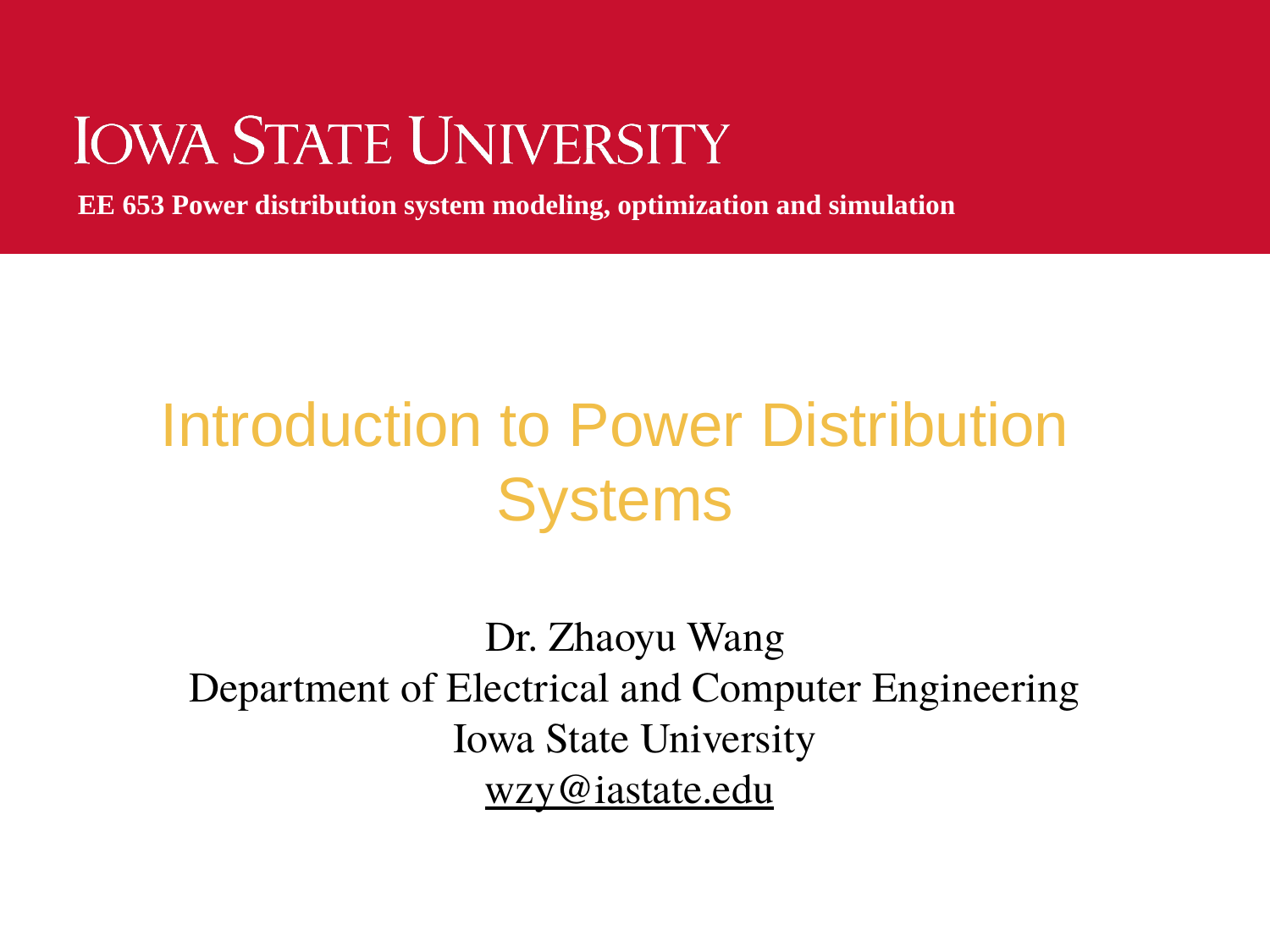

EE 653 Power distribution system modeling, optimization and simulation
# Introduction to Power Distribution Systems
Dr. Zhaoyu Wang
Department of Electrical and Computer Engineering
Iowa State University
wzy@iastate.edu